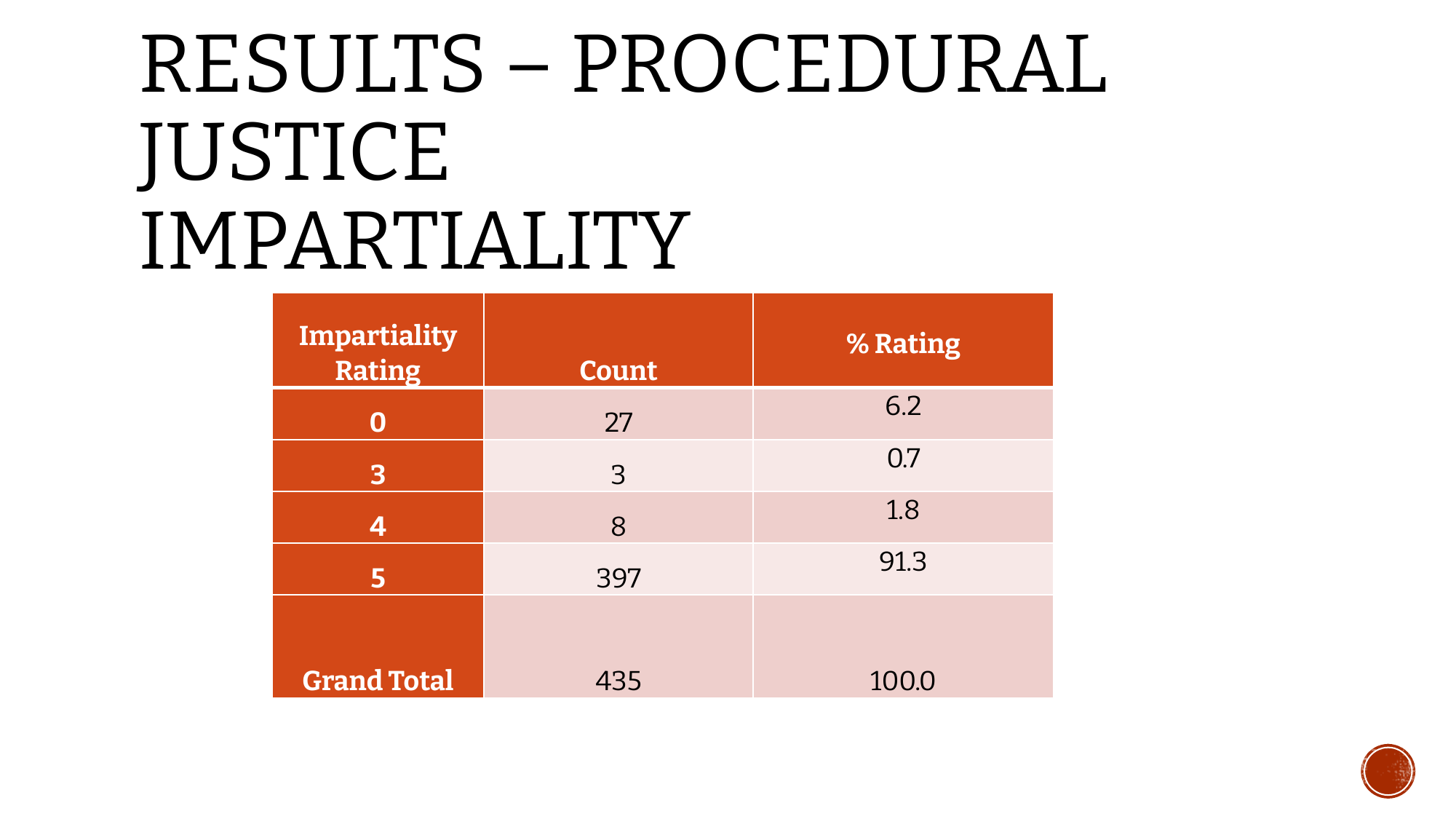

# Results – Procedural Justice Impartiality
| Impartiality Rating | Count | % Rating |
| --- | --- | --- |
| 0 | 27 | 6.2 |
| 3 | 3 | 0.7 |
| 4 | 8 | 1.8 |
| 5 | 397 | 91.3 |
| Grand Total | 435 | 100.0 |